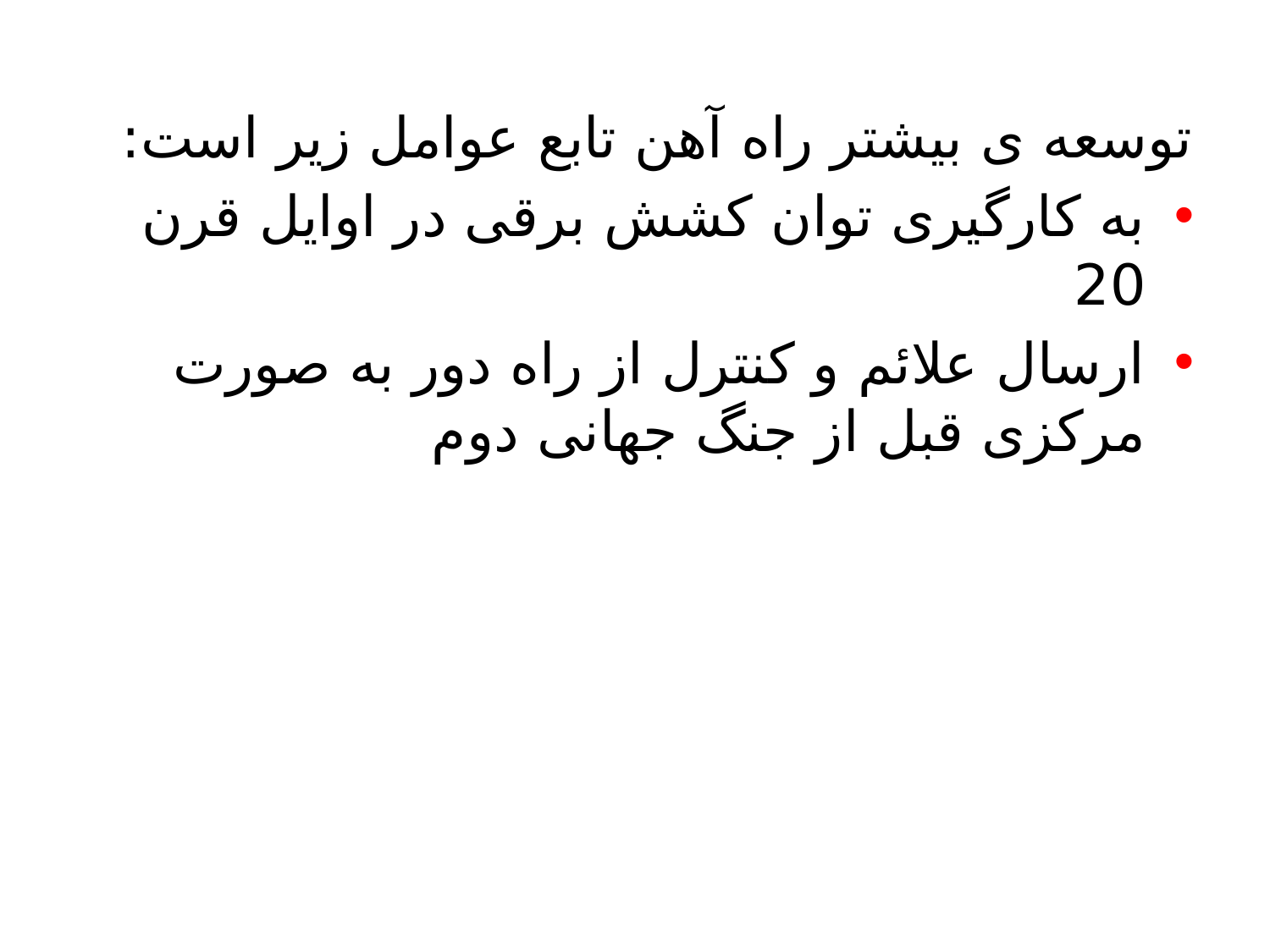

توسعه ی بیشتر راه آهن تابع عوامل زیر است:
به کارگیری توان کشش برقی در اوایل قرن 20
ارسال علائم و کنترل از راه دور به صورت مرکزی قبل از جنگ جهانی دوم